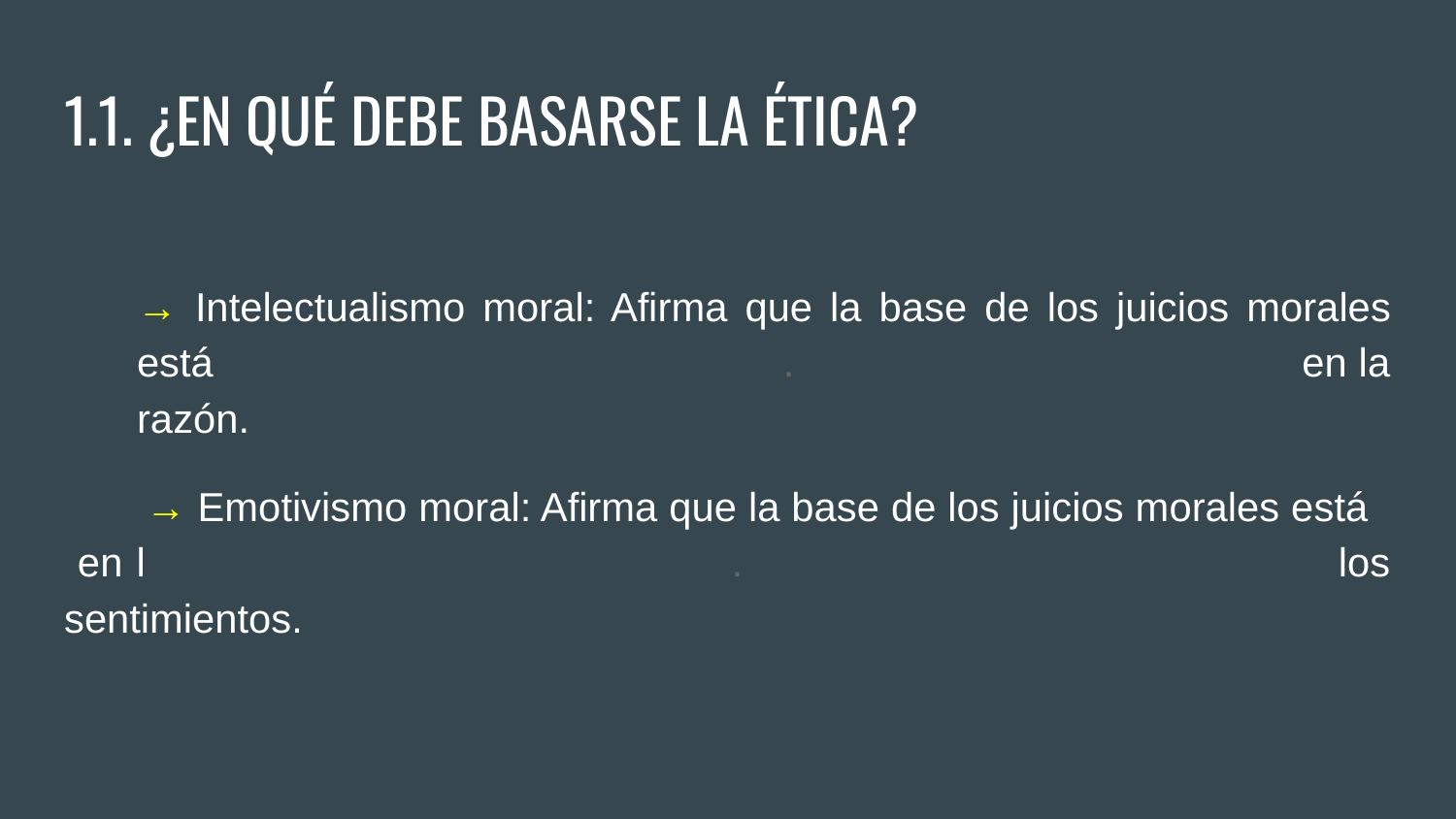

# 1.1. ¿EN QUÉ DEBE BASARSE LA ÉTICA?

→ Intelectualismo moral: Afirma que la base de los juicios morales está                                                 .                                            en la razón.
       → Emotivismo moral: Afirma que la base de los juicios morales está    en l                                           .                                            los sentimientos.